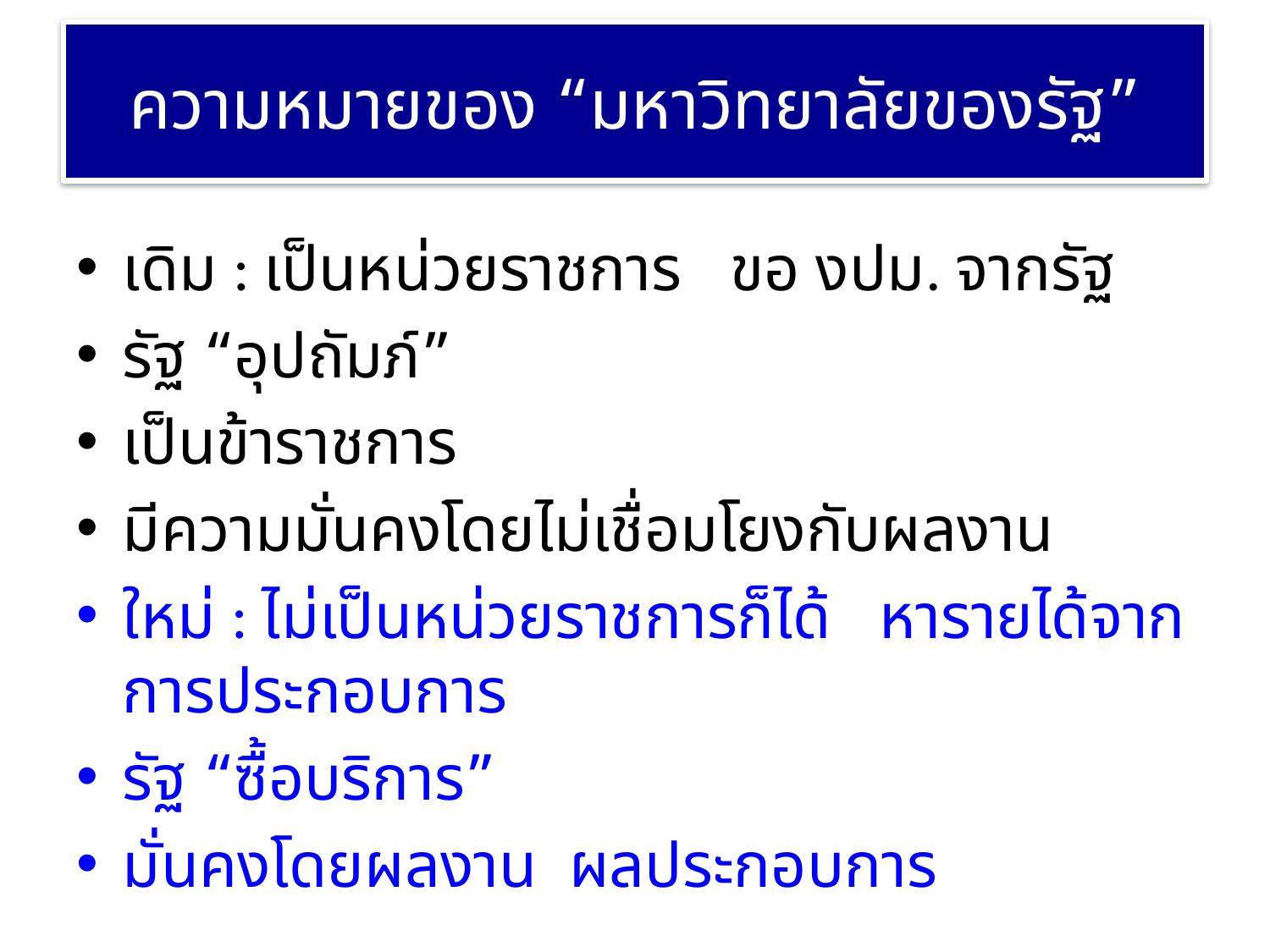

# ความหมายของ “มหาวิทยาลัยของรัฐ”
เดิม : เป็นหน่วยราชการ   ขอ งปม. จากรัฐ
รัฐ “อุปถัมภ์”
เป็นข้าราชการ
มีความมั่นคงโดยไม่เชื่อมโยงกับผลงาน
ใหม่ : ไม่เป็นหน่วยราชการก็ได้   หารายได้จากการประกอบการ
รัฐ “ซื้อบริการ”
มั่นคงโดยผลงาน  ผลประกอบการ